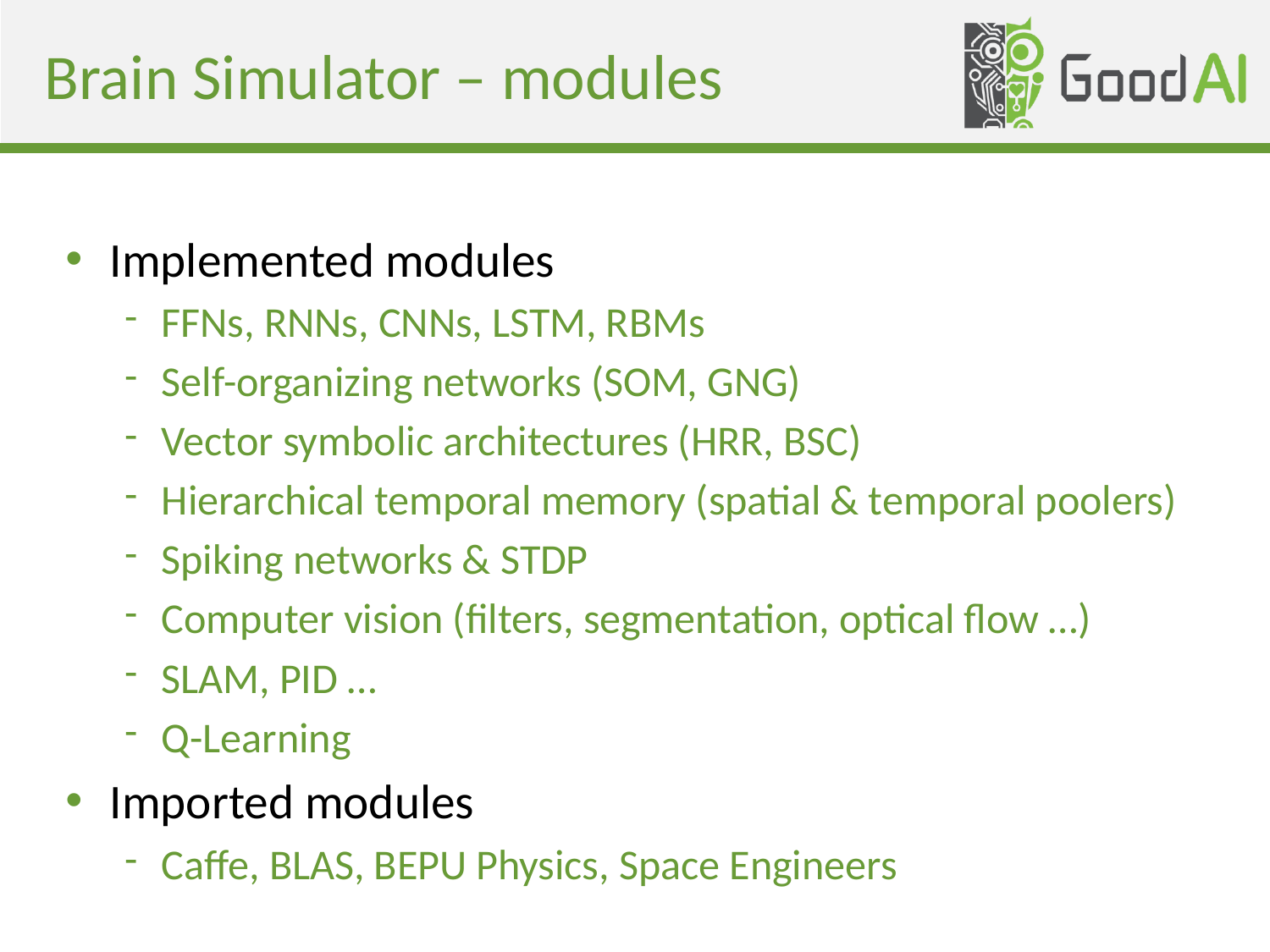

# Brain Simulator – modules
Implemented modules
FFNs, RNNs, CNNs, LSTM, RBMs
Self-organizing networks (SOM, GNG)
Vector symbolic architectures (HRR, BSC)
Hierarchical temporal memory (spatial & temporal poolers)
Spiking networks & STDP
Computer vision (filters, segmentation, optical flow …)
SLAM, PID …
Q-Learning
Imported modules
Caffe, BLAS, BEPU Physics, Space Engineers